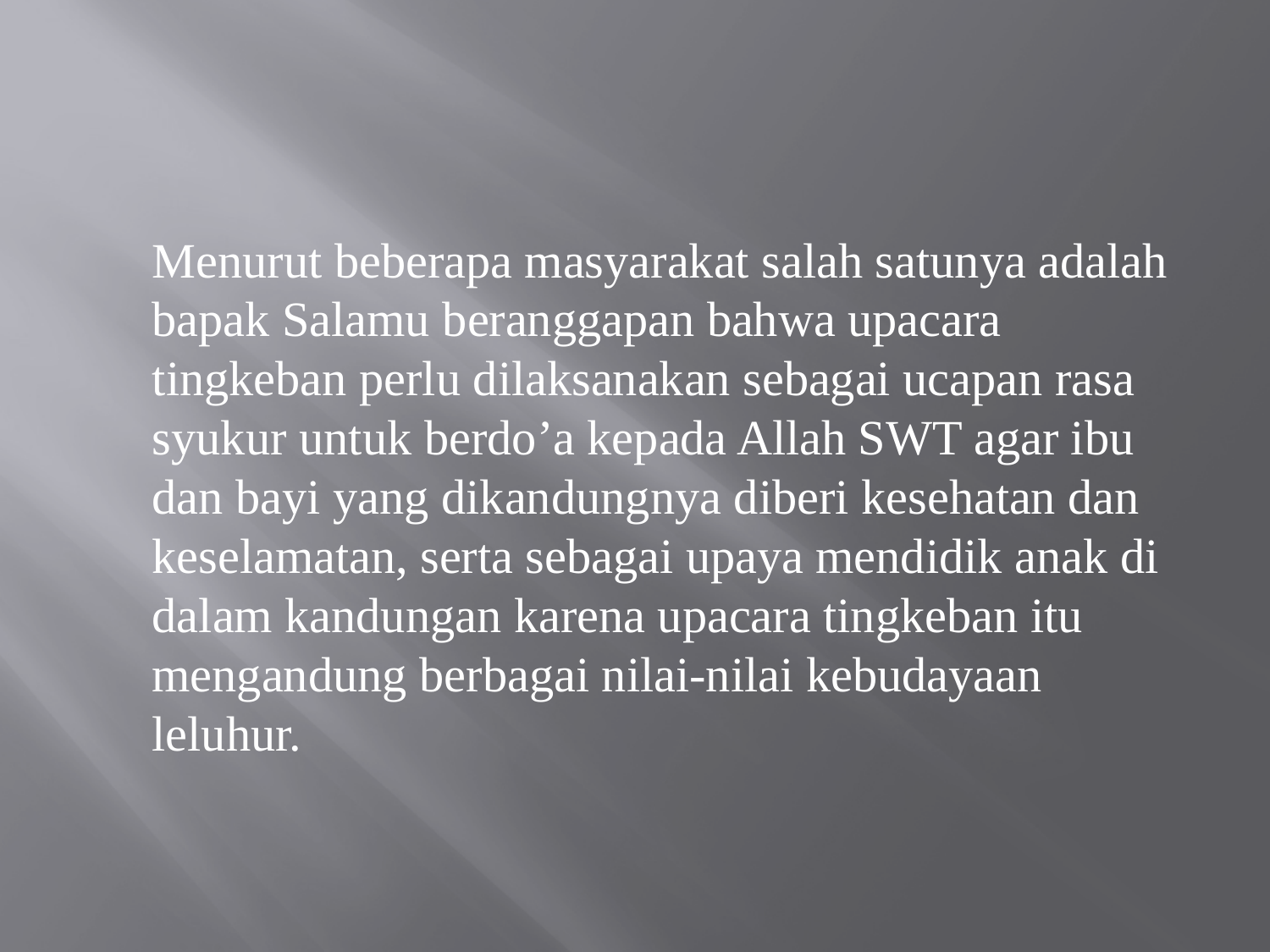

#
	Menurut beberapa masyarakat salah satunya adalah bapak Salamu beranggapan bahwa upacara tingkeban perlu dilaksanakan sebagai ucapan rasa syukur untuk berdo’a kepada Allah SWT agar ibu dan bayi yang dikandungnya diberi kesehatan dan keselamatan, serta sebagai upaya mendidik anak di dalam kandungan karena upacara tingkeban itu mengandung berbagai nilai-nilai kebudayaan leluhur.